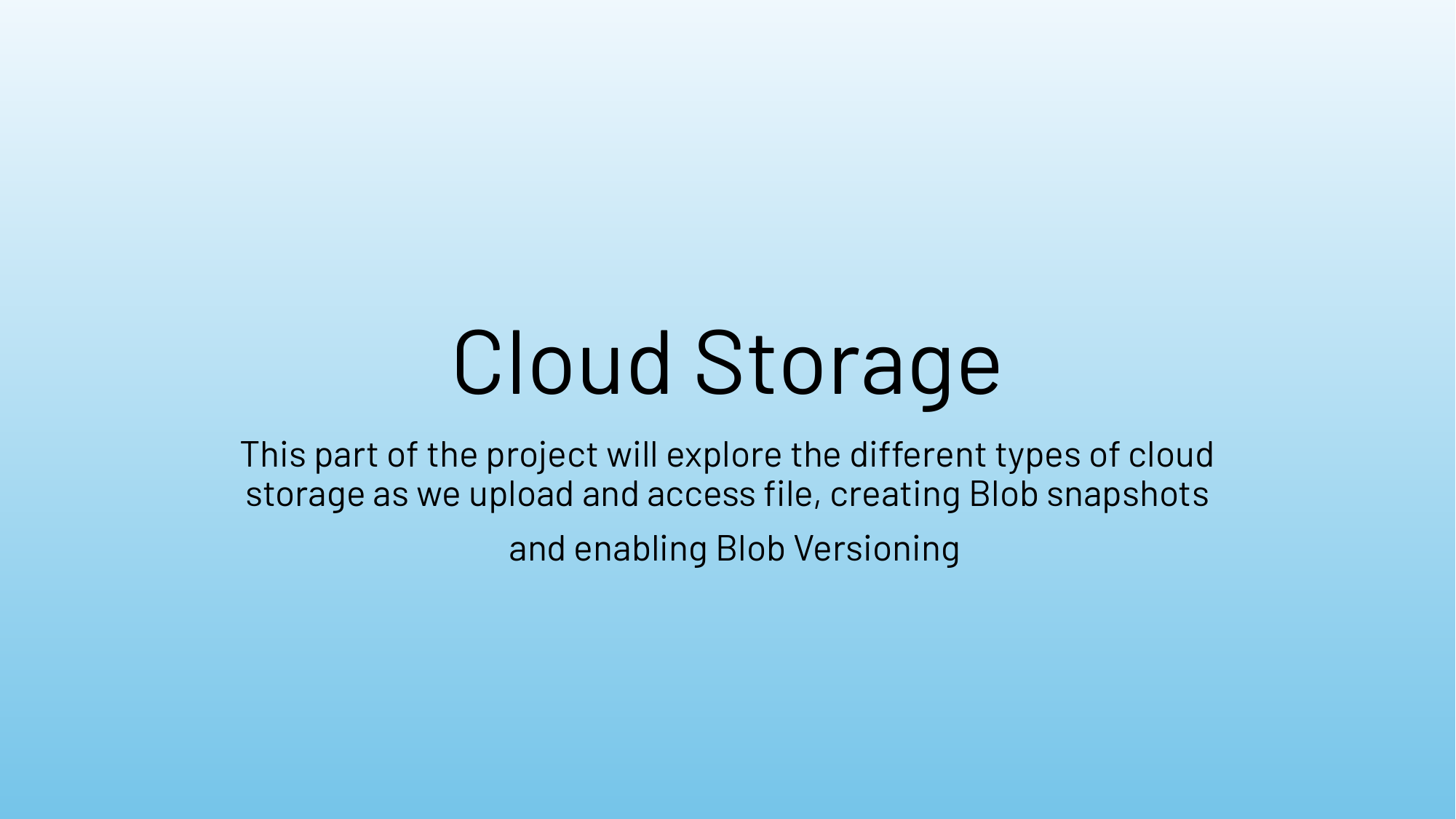

# Cloud Storage
This part of the project will explore the different types of cloud storage as we upload and access file, creating Blob snapshots
  and enabling Blob Versioning